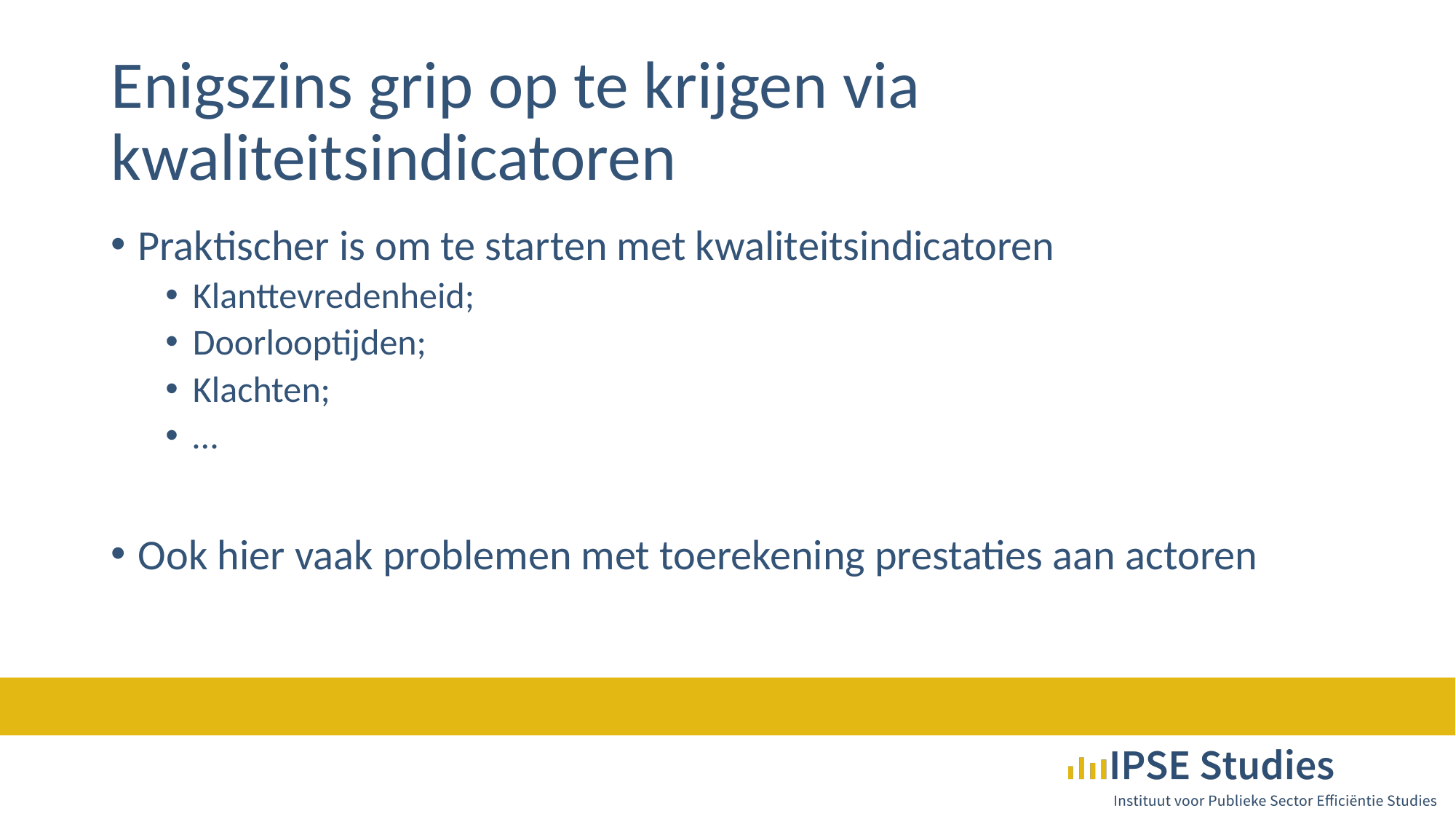

# Enigszins grip op te krijgen via kwaliteitsindicatoren
Praktischer is om te starten met kwaliteitsindicatoren
Klanttevredenheid;
Doorlooptijden;
Klachten;
…

Ook hier vaak problemen met toerekening prestaties aan actoren